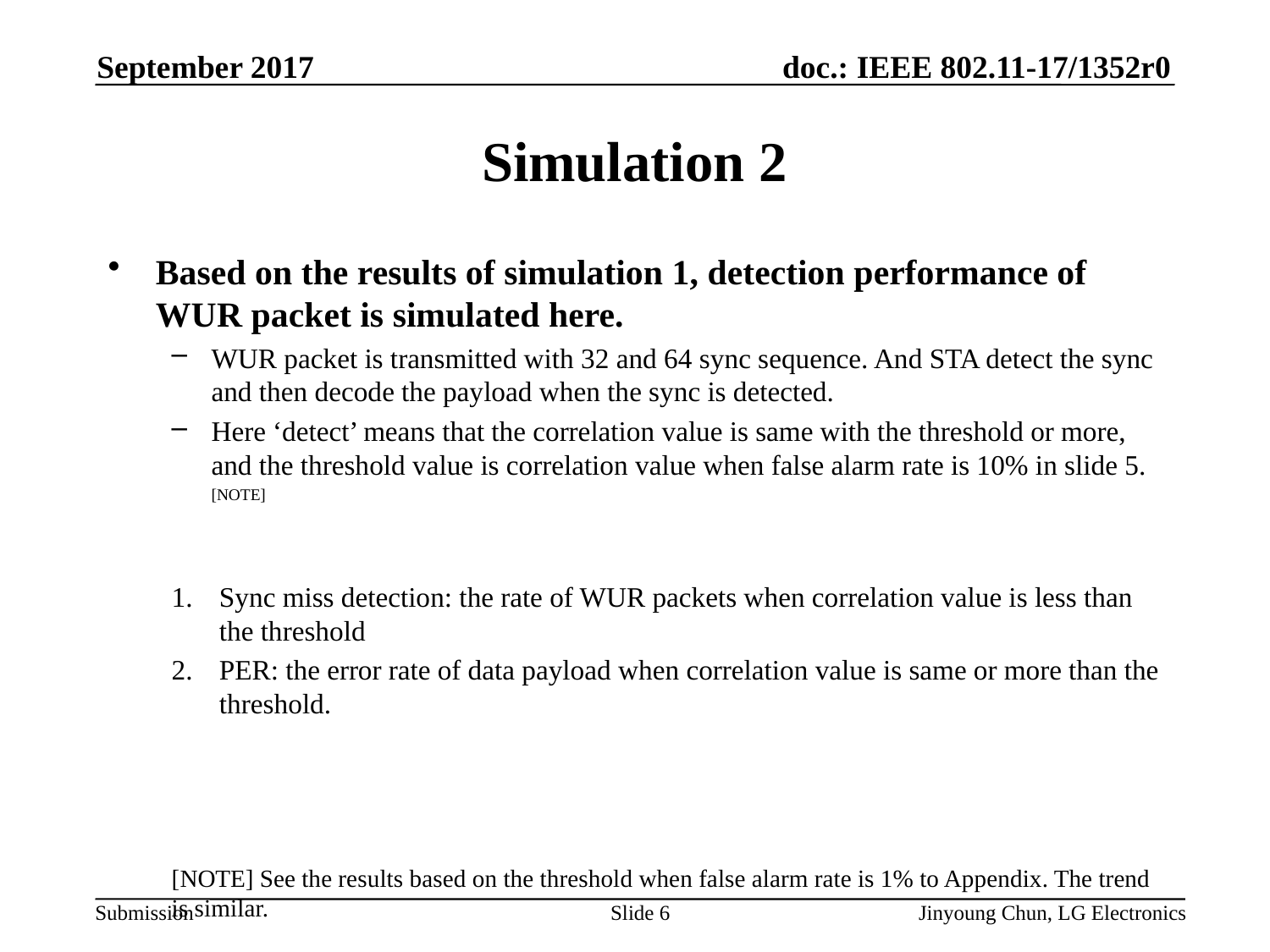

September 2017
# Simulation 2
Based on the results of simulation 1, detection performance of WUR packet is simulated here.
WUR packet is transmitted with 32 and 64 sync sequence. And STA detect the sync and then decode the payload when the sync is detected.
Here ‘detect’ means that the correlation value is same with the threshold or more, and the threshold value is correlation value when false alarm rate is 10% in slide 5. [NOTE]

Sync miss detection: the rate of WUR packets when correlation value is less than the threshold
PER: the error rate of data payload when correlation value is same or more than the threshold.

[NOTE] See the results based on the threshold when false alarm rate is 1% to Appendix. The trend is similar.
Slide 6
Jinyoung Chun, LG Electronics